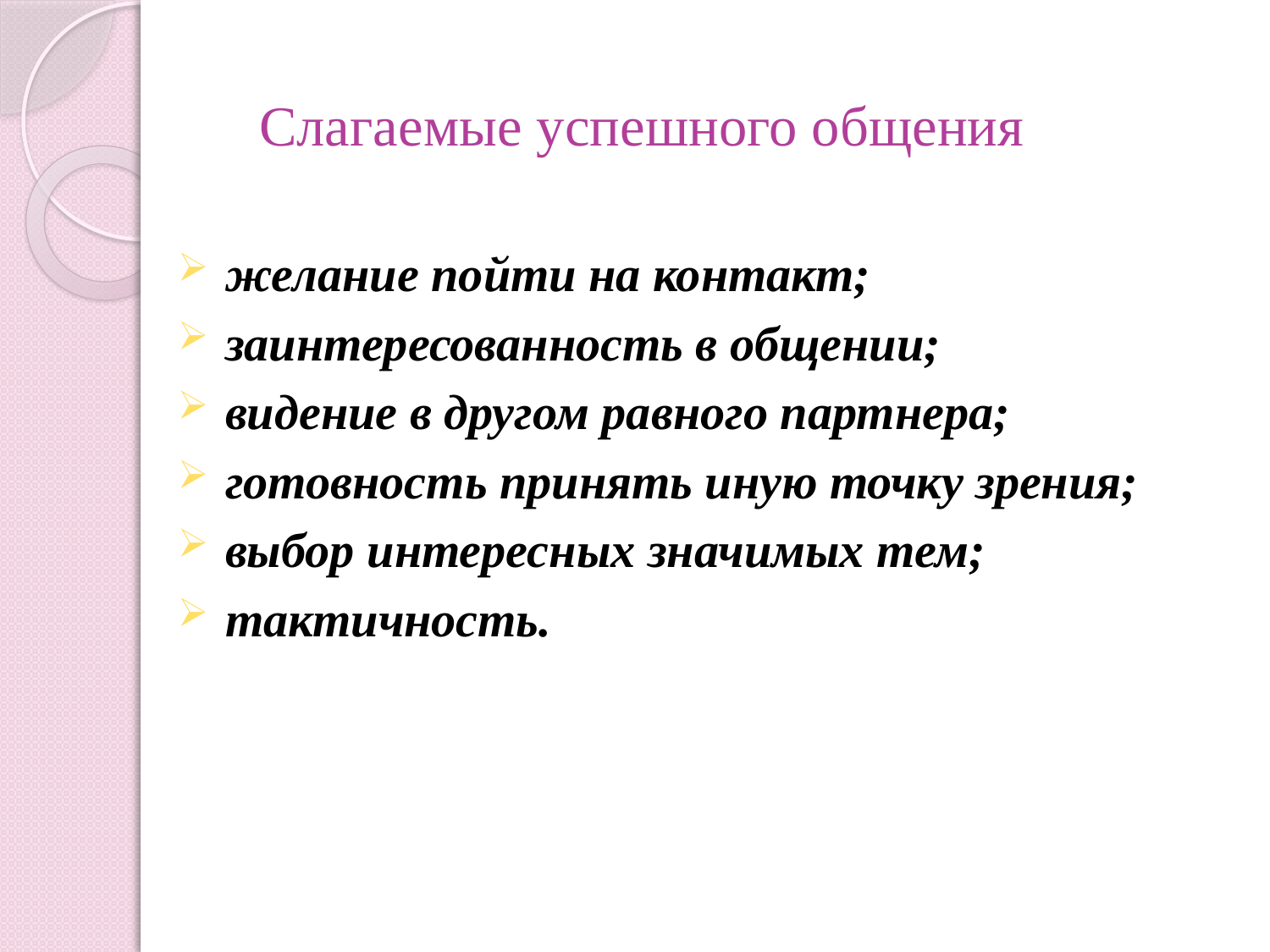

# Слагаемые успешного общения
желание пойти на контакт;
заинтересованность в общении;
видение в другом равного партнера;
готовность принять иную точку зрения;
выбор интересных значимых тем;
тактичность.